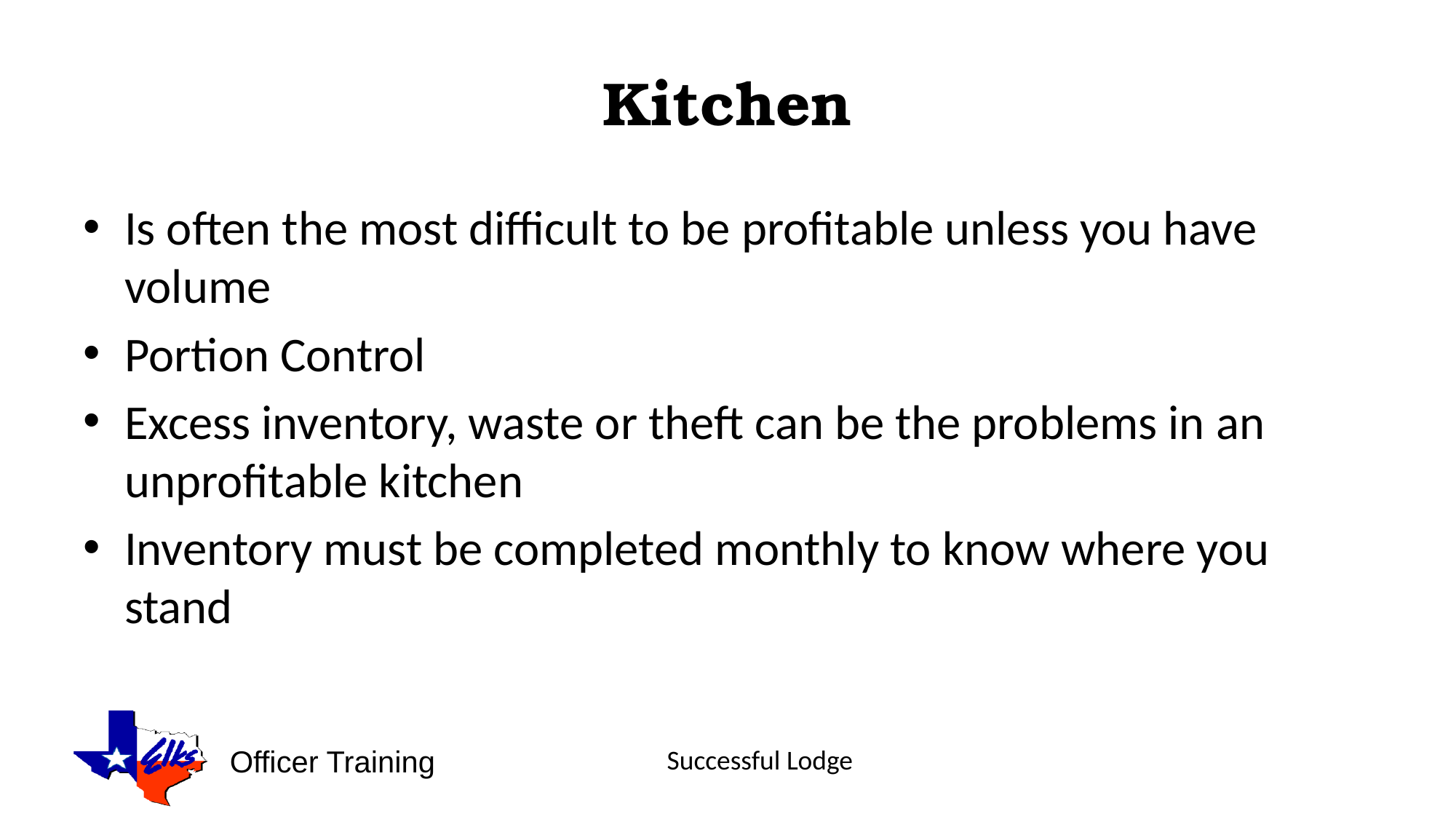

# Kitchen
Is often the most difficult to be profitable unless you have volume
Portion Control
Excess inventory, waste or theft can be the problems in an unprofitable kitchen
Inventory must be completed monthly to know where you stand